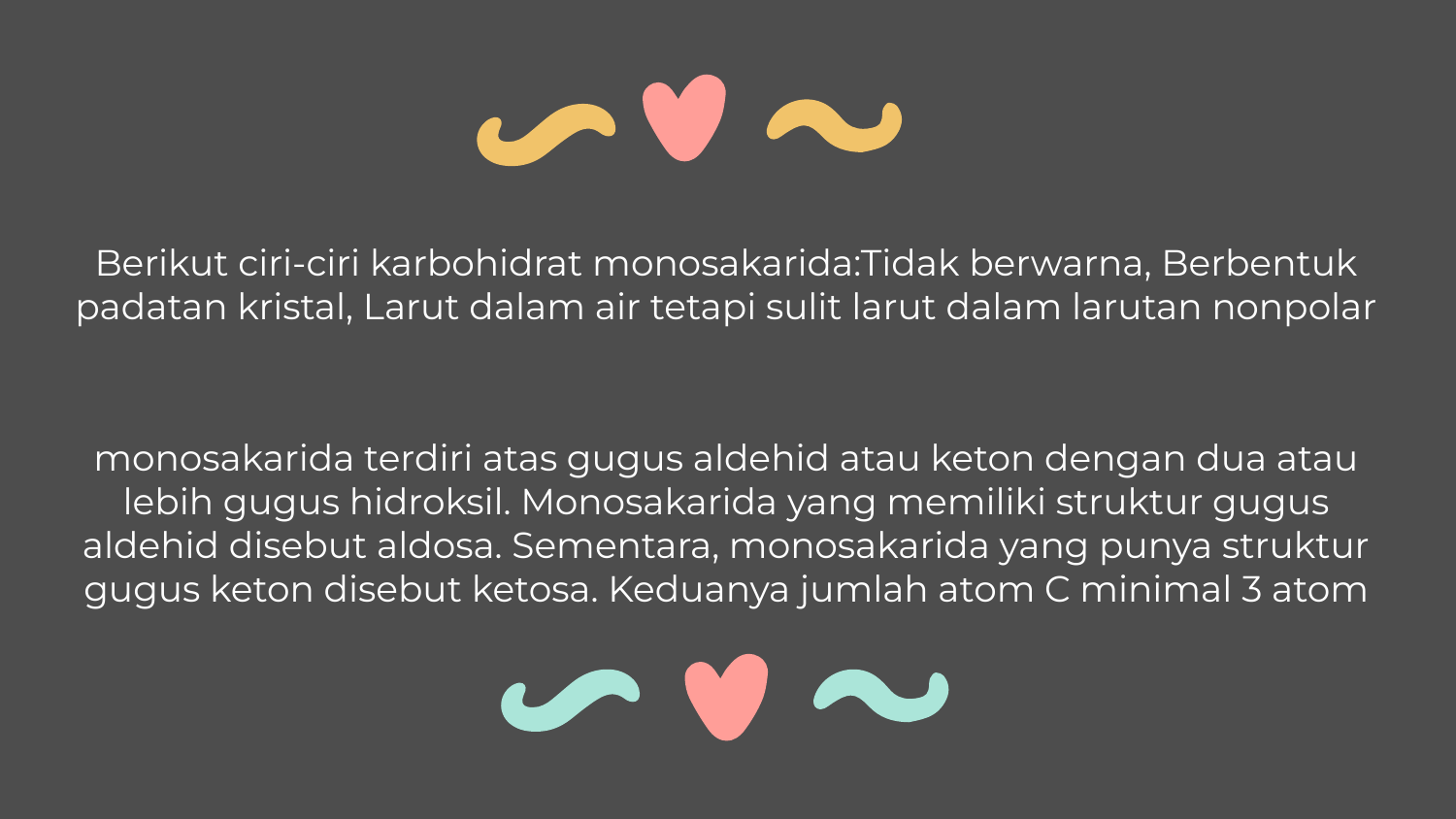

Berikut ciri-ciri karbohidrat monosakarida:Tidak berwarna, Berbentuk padatan kristal, Larut dalam air tetapi sulit larut dalam larutan nonpolar

monosakarida terdiri atas gugus aldehid atau keton dengan dua atau lebih gugus hidroksil. Monosakarida yang memiliki struktur gugus aldehid disebut aldosa. Sementara, monosakarida yang punya struktur gugus keton disebut ketosa. Keduanya jumlah atom C minimal 3 atom